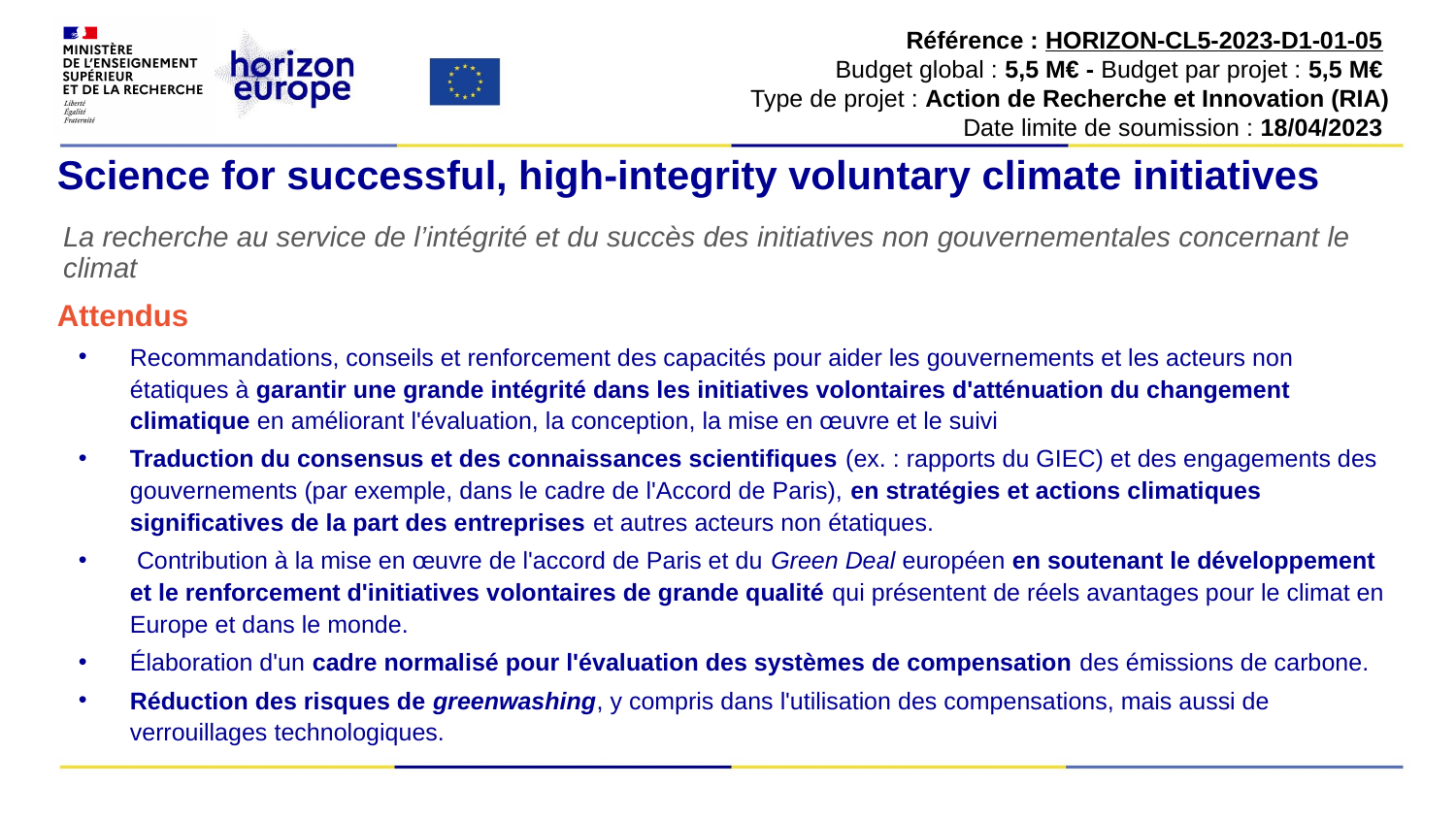

Référence : HORIZON-CL5-2023-D1-01-05
Budget global : 5,5 M€ - Budget par projet : 5,5 M€
Type de projet : Action de Recherche et Innovation (RIA)
Date limite de soumission : 18/04/2023
# Science for successful, high-integrity voluntary climate initiatives
La recherche au service de l’intégrité et du succès des initiatives non gouvernementales concernant le climat
Attendus
Recommandations, conseils et renforcement des capacités pour aider les gouvernements et les acteurs non étatiques à garantir une grande intégrité dans les initiatives volontaires d'atténuation du changement climatique en améliorant l'évaluation, la conception, la mise en œuvre et le suivi
Traduction du consensus et des connaissances scientifiques (ex. : rapports du GIEC) et des engagements des gouvernements (par exemple, dans le cadre de l'Accord de Paris), en stratégies et actions climatiques significatives de la part des entreprises et autres acteurs non étatiques.
 Contribution à la mise en œuvre de l'accord de Paris et du Green Deal européen en soutenant le développement et le renforcement d'initiatives volontaires de grande qualité qui présentent de réels avantages pour le climat en Europe et dans le monde.
Élaboration d'un cadre normalisé pour l'évaluation des systèmes de compensation des émissions de carbone.
Réduction des risques de greenwashing, y compris dans l'utilisation des compensations, mais aussi de verrouillages technologiques.